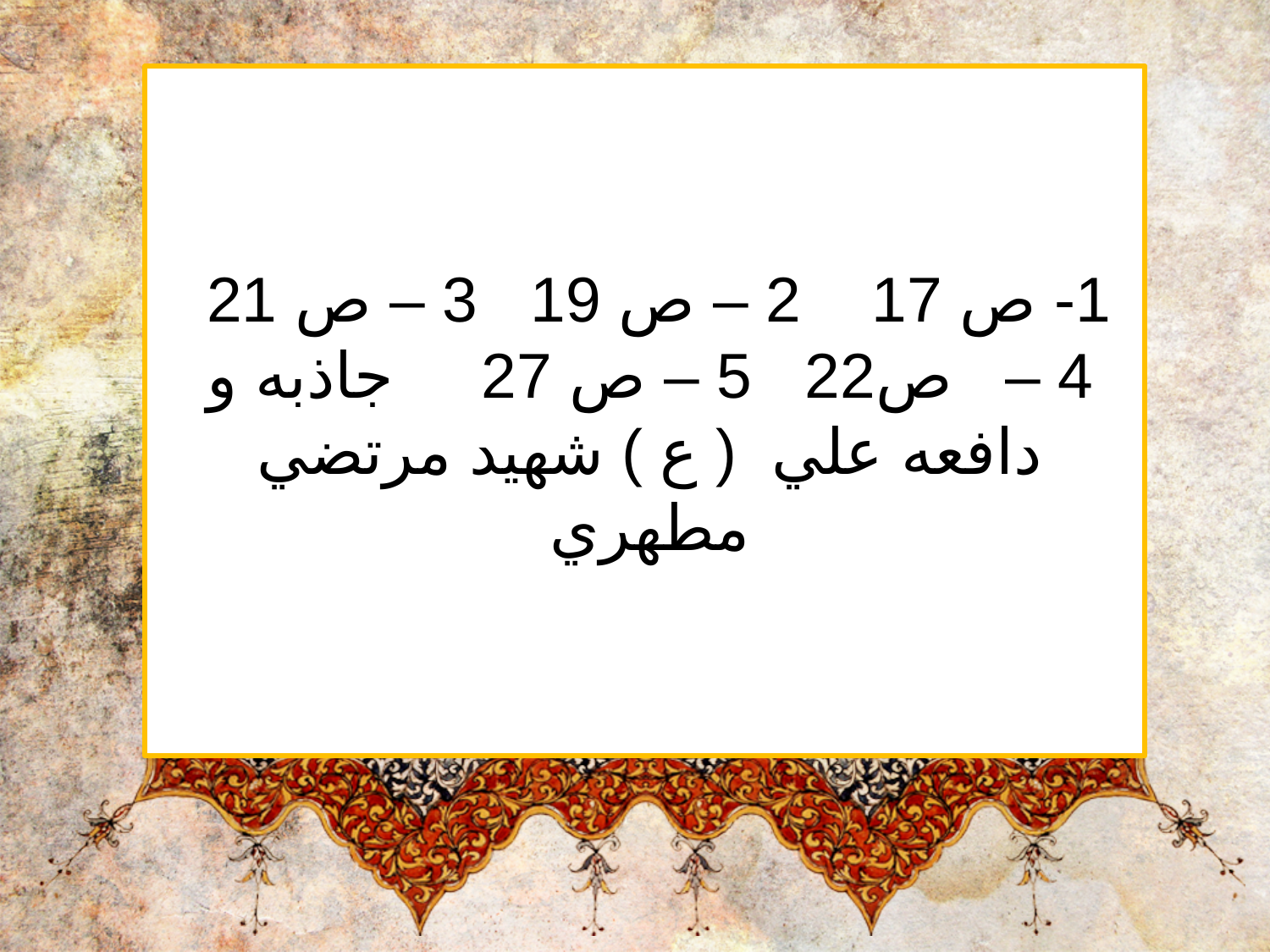

1- ص 17    2 – ص 19   3 – ص 21  4 –   ص22   5 – ص 27     جاذبه و دافعه علي  ( ع ) شهيد مرتضي مطهري